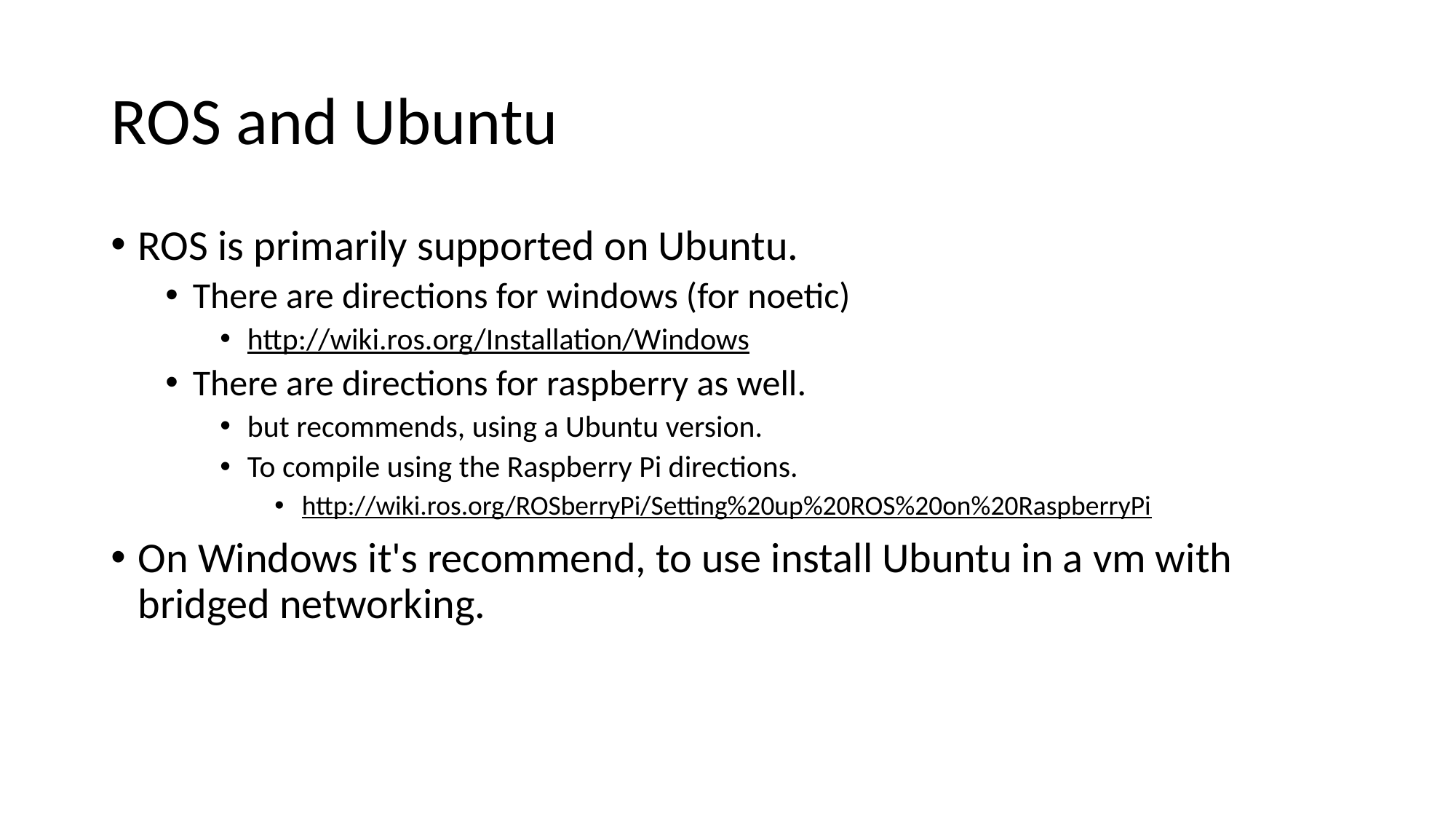

# ROS and Ubuntu
ROS is primarily supported on Ubuntu.
There are directions for windows (for noetic)
http://wiki.ros.org/Installation/Windows
There are directions for raspberry as well.
but recommends, using a Ubuntu version.
To compile using the Raspberry Pi directions.
http://wiki.ros.org/ROSberryPi/Setting%20up%20ROS%20on%20RaspberryPi
On Windows it's recommend, to use install Ubuntu in a vm with bridged networking.